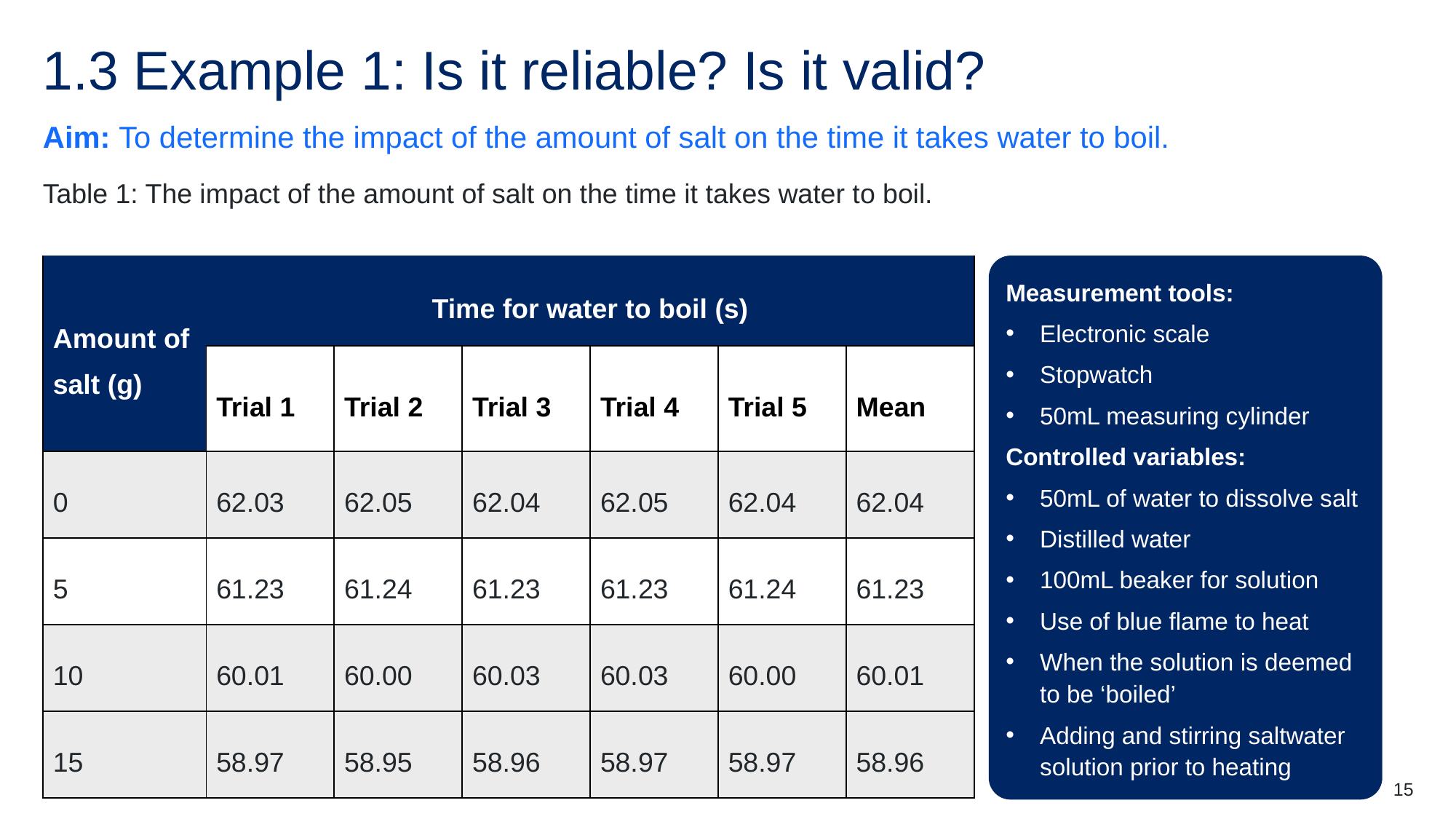

# 1.3 Example 1: Is it reliable? Is it valid?
Aim: To determine the impact of the amount of salt on the time it takes water to boil.
Table 1: The impact of the amount of salt on the time it takes water to boil.
| Amount of salt (g) | Time for water to boil (s) |  |  |  |  |  |
| --- | --- | --- | --- | --- | --- | --- |
|  | Trial 1 | Trial 2 | Trial 3 | Trial 4 | Trial 5 | Mean |
| 0 | 62.03 | 62.05 | 62.04 | 62.05 | 62.04 | 62.04 |
| 5 | 61.23 | 61.24 | 61.23 | 61.23 | 61.24 | 61.23 |
| 10 | 60.01 | 60.00 | 60.03 | 60.03 | 60.00 | 60.01 |
| 15 | 58.97 | 58.95 | 58.96 | 58.97 | 58.97 | 58.96 |
Measurement tools:
Electronic scale
Stopwatch
50mL measuring cylinder
Controlled variables:
50mL of water to dissolve salt
Distilled water
100mL beaker for solution
Use of blue flame to heat
When the solution is deemed to be ‘boiled’
Adding and stirring saltwater solution prior to heating
15